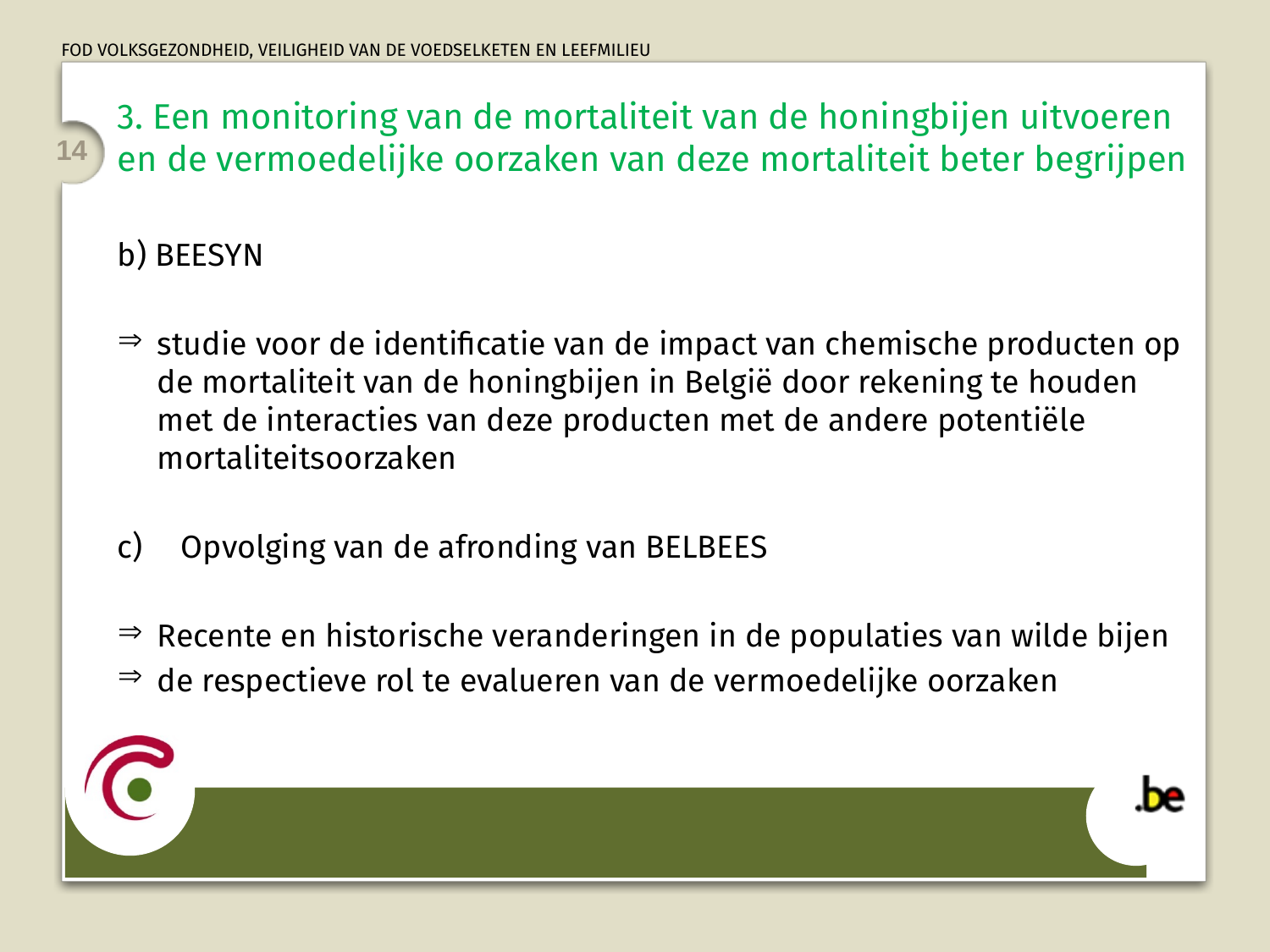

3. Een monitoring van de mortaliteit van de honingbijen uitvoeren en de vermoedelijke oorzaken van deze mortaliteit beter begrijpen

b) BEESYN

studie voor de identificatie van de impact van chemische producten op de mortaliteit van de honingbijen in België door rekening te houden met de interacties van deze producten met de andere potentiële mortaliteitsoorzaken

Opvolging van de afronding van BELBEES

Recente en historische veranderingen in de populaties van wilde bijen
de respectieve rol te evalueren van de vermoedelijke oorzaken

14